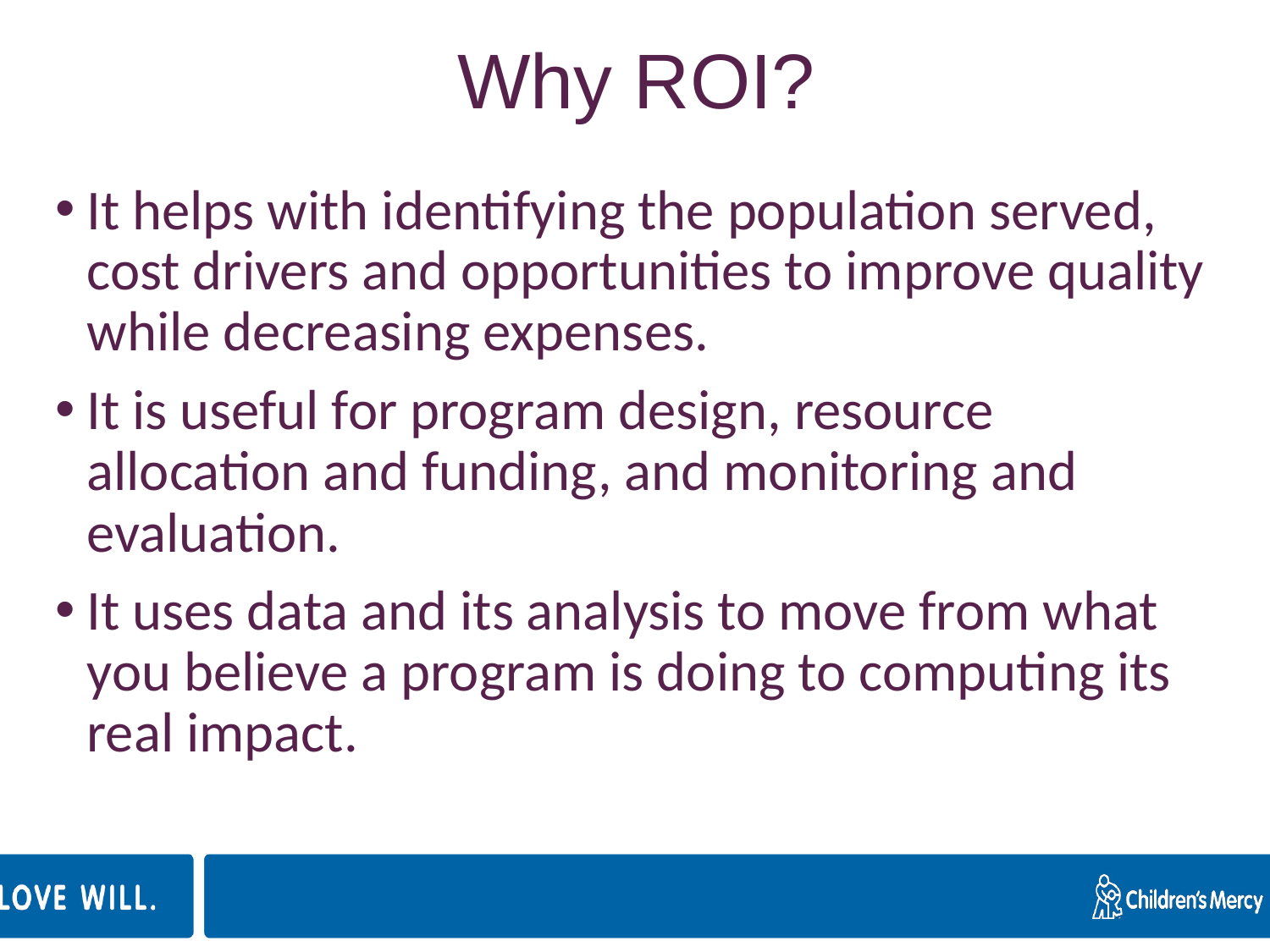

# Why ROI?
It helps with identifying the population served, cost drivers and opportunities to improve quality while decreasing expenses.
It is useful for program design, resource allocation and funding, and monitoring and evaluation.
It uses data and its analysis to move from what you believe a program is doing to computing its real impact.